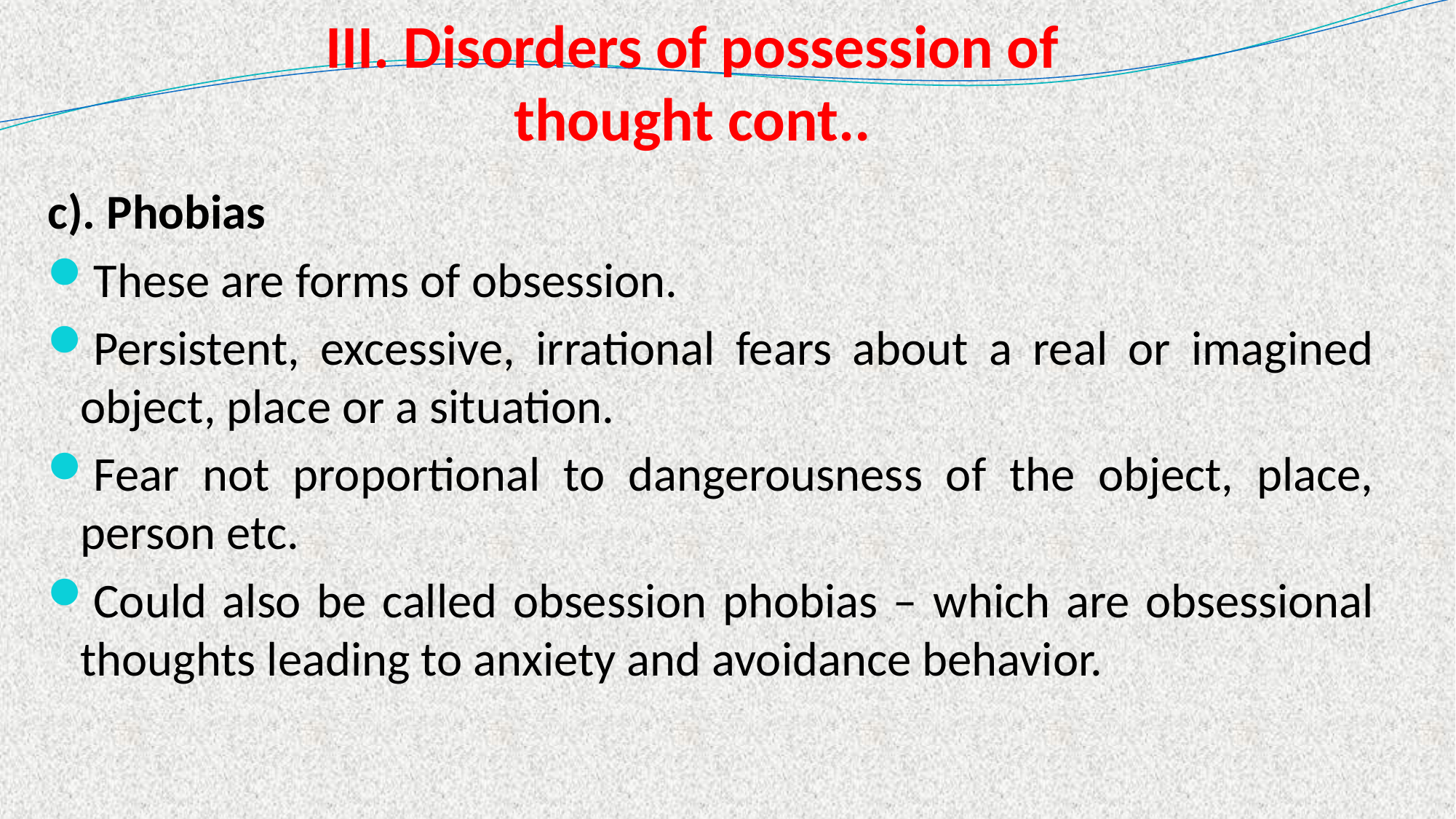

# III. Disorders of possession of thought cont..
c). Phobias
These are forms of obsession.
Persistent, excessive, irrational fears about a real or imagined object, place or a situation.
Fear not proportional to dangerousness of the object, place, person etc.
Could also be called obsession phobias – which are obsessional thoughts leading to anxiety and avoidance behavior.